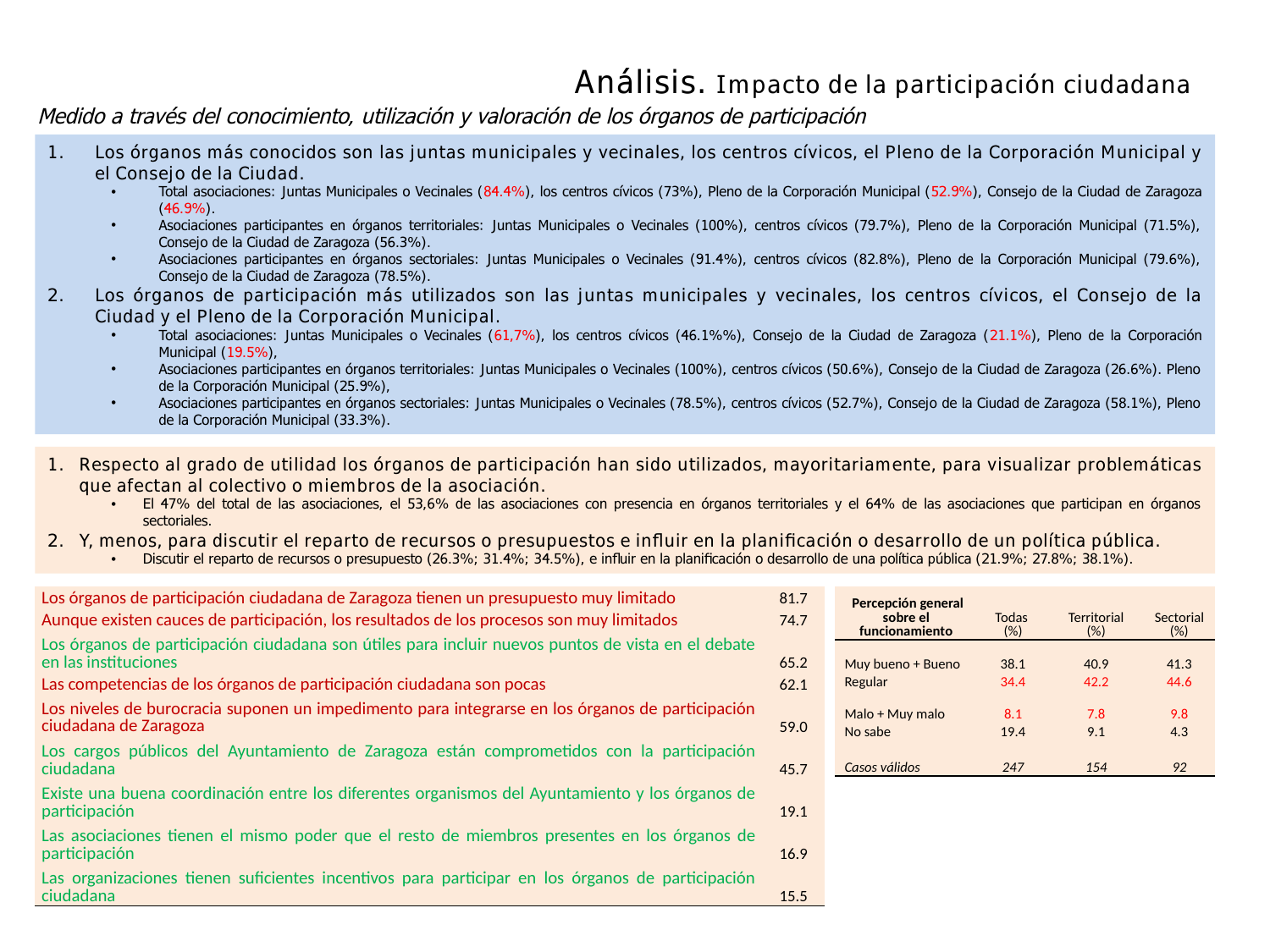

Análisis. Impacto de la participación ciudadana
Medido a través del conocimiento, utilización y valoración de los órganos de participación
Los órganos más conocidos son las juntas municipales y vecinales, los centros cívicos, el Pleno de la Corporación Municipal y el Consejo de la Ciudad.
Total asociaciones: Juntas Municipales o Vecinales (84.4%), los centros cívicos (73%), Pleno de la Corporación Municipal (52.9%), Consejo de la Ciudad de Zaragoza (46.9%).
Asociaciones participantes en órganos territoriales: Juntas Municipales o Vecinales (100%), centros cívicos (79.7%), Pleno de la Corporación Municipal (71.5%), Consejo de la Ciudad de Zaragoza (56.3%).
Asociaciones participantes en órganos sectoriales: Juntas Municipales o Vecinales (91.4%), centros cívicos (82.8%), Pleno de la Corporación Municipal (79.6%), Consejo de la Ciudad de Zaragoza (78.5%).
Los órganos de participación más utilizados son las juntas municipales y vecinales, los centros cívicos, el Consejo de la Ciudad y el Pleno de la Corporación Municipal.
Total asociaciones: Juntas Municipales o Vecinales (61,7%), los centros cívicos (46.1%%), Consejo de la Ciudad de Zaragoza (21.1%), Pleno de la Corporación Municipal (19.5%),
Asociaciones participantes en órganos territoriales: Juntas Municipales o Vecinales (100%), centros cívicos (50.6%), Consejo de la Ciudad de Zaragoza (26.6%). Pleno de la Corporación Municipal (25.9%),
Asociaciones participantes en órganos sectoriales: Juntas Municipales o Vecinales (78.5%), centros cívicos (52.7%), Consejo de la Ciudad de Zaragoza (58.1%), Pleno de la Corporación Municipal (33.3%).
Respecto al grado de utilidad los órganos de participación han sido utilizados, mayoritariamente, para visualizar problemáticas que afectan al colectivo o miembros de la asociación.
El 47% del total de las asociaciones, el 53,6% de las asociaciones con presencia en órganos territoriales y el 64% de las asociaciones que participan en órganos sectoriales.
Y, menos, para discutir el reparto de recursos o presupuestos e influir en la planificación o desarrollo de un política pública.
Discutir el reparto de recursos o presupuesto (26.3%; 31.4%; 34.5%), e influir en la planificación o desarrollo de una política pública (21.9%; 27.8%; 38.1%).
| Los órganos de participación ciudadana de Zaragoza tienen un presupuesto muy limitado | 81.7 |
| --- | --- |
| Aunque existen cauces de participación, los resultados de los procesos son muy limitados | 74.7 |
| Los órganos de participación ciudadana son útiles para incluir nuevos puntos de vista en el debate en las instituciones | 65.2 |
| Las competencias de los órganos de participación ciudadana son pocas | 62.1 |
| Los niveles de burocracia suponen un impedimento para integrarse en los órganos de participación ciudadana de Zaragoza | 59.0 |
| Los cargos públicos del Ayuntamiento de Zaragoza están comprometidos con la participación ciudadana | 45.7 |
| Existe una buena coordinación entre los diferentes organismos del Ayuntamiento y los órganos de participación | 19.1 |
| Las asociaciones tienen el mismo poder que el resto de miembros presentes en los órganos de participación | 16.9 |
| Las organizaciones tienen suficientes incentivos para participar en los órganos de participación ciudadana | 15.5 |
| Percepción general sobre el funcionamiento | Todas (%) | Territorial (%) | Sectorial (%) |
| --- | --- | --- | --- |
| Muy bueno + Bueno | 38.1 | 40.9 | 41.3 |
| Regular | 34.4 | 42.2 | 44.6 |
| Malo + Muy malo | 8.1 | 7.8 | 9.8 |
| No sabe | 19.4 | 9.1 | 4.3 |
|  |  |  |  |
| Casos válidos | 247 | 154 | 92 |